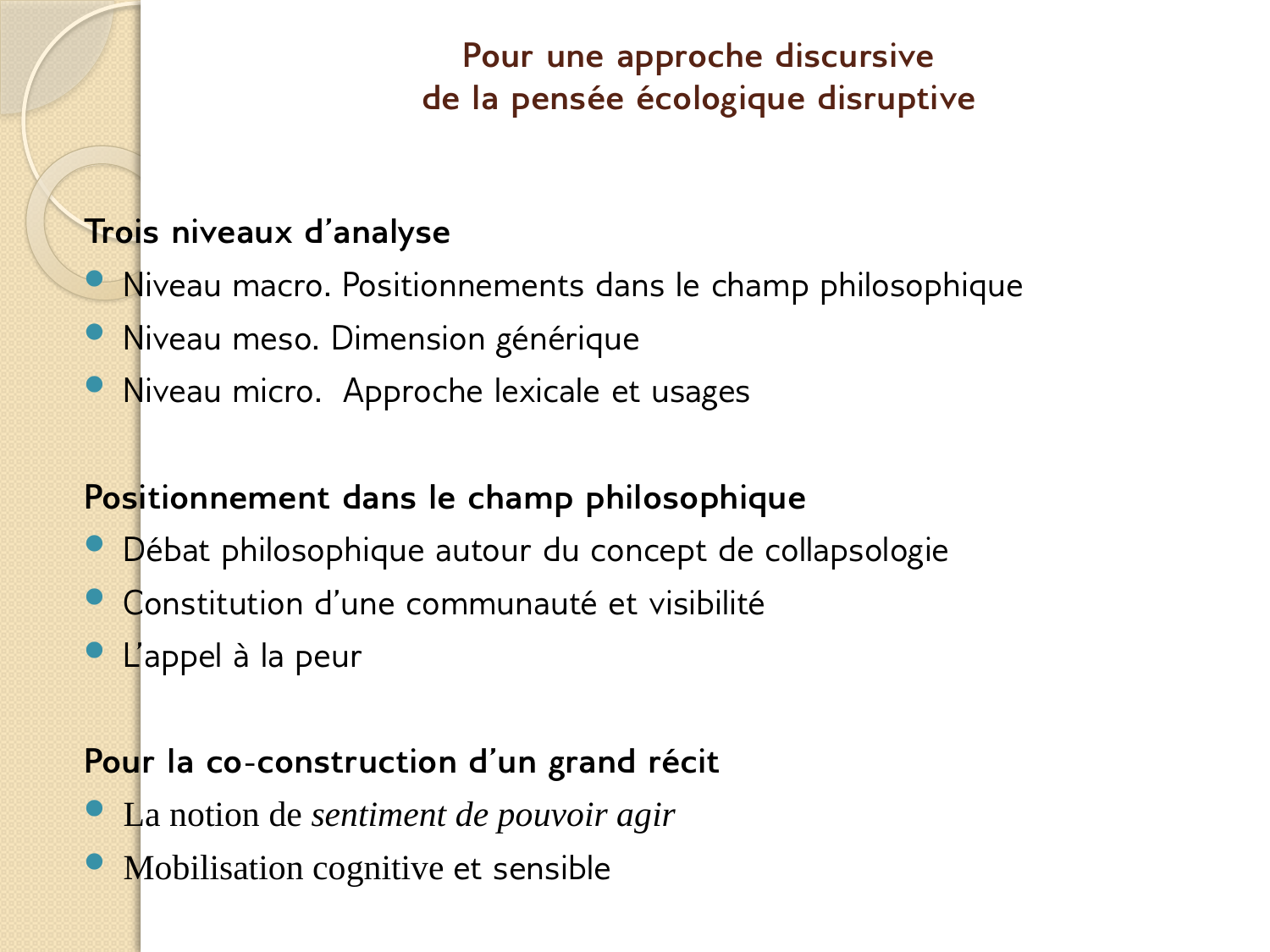

# Pour une approche discursive de la pensée écologique disruptive

Trois niveaux d’analyse
Niveau macro. Positionnements dans le champ philosophique
Niveau meso. Dimension générique
Niveau micro.  Approche lexicale et usages

Positionnement dans le champ philosophique
Débat philosophique autour du concept de collapsologie
Constitution d’une communauté et visibilité
L’appel à la peur

Pour la co-construction d’un grand récit
La notion de sentiment de pouvoir agir
Mobilisation cognitive et sensible